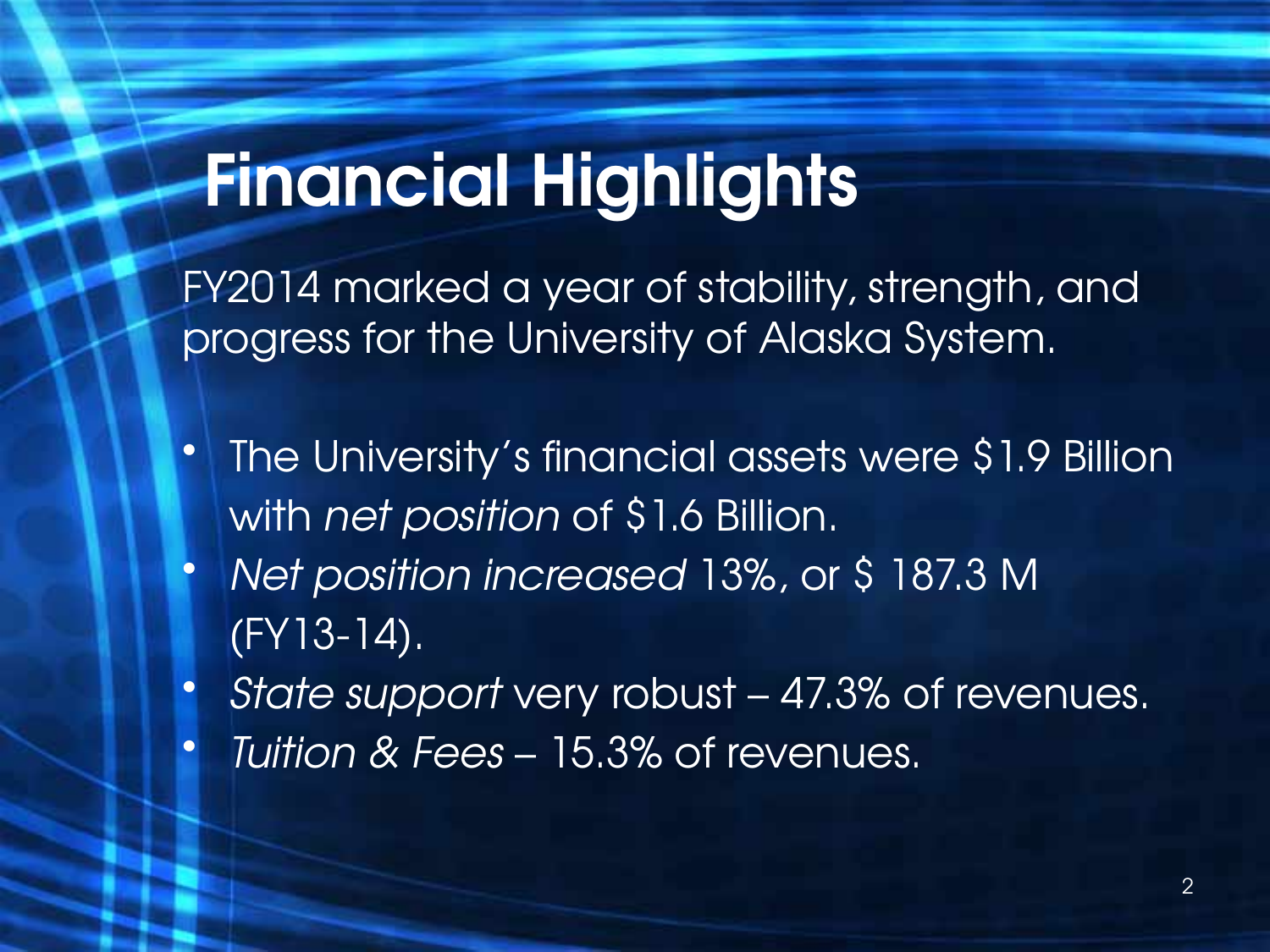

# Financial Highlights
FY2014 marked a year of stability, strength, and  progress for the University of Alaska System.

The University’s financial assets were $1.9 Billion
    with net position of $1.6 Billion.
Net position increased 13%, or $ 187.3 M
    (FY13-14).
State support very robust – 47.3% of revenues.
Tuition & Fees – 15.3% of revenues.

2